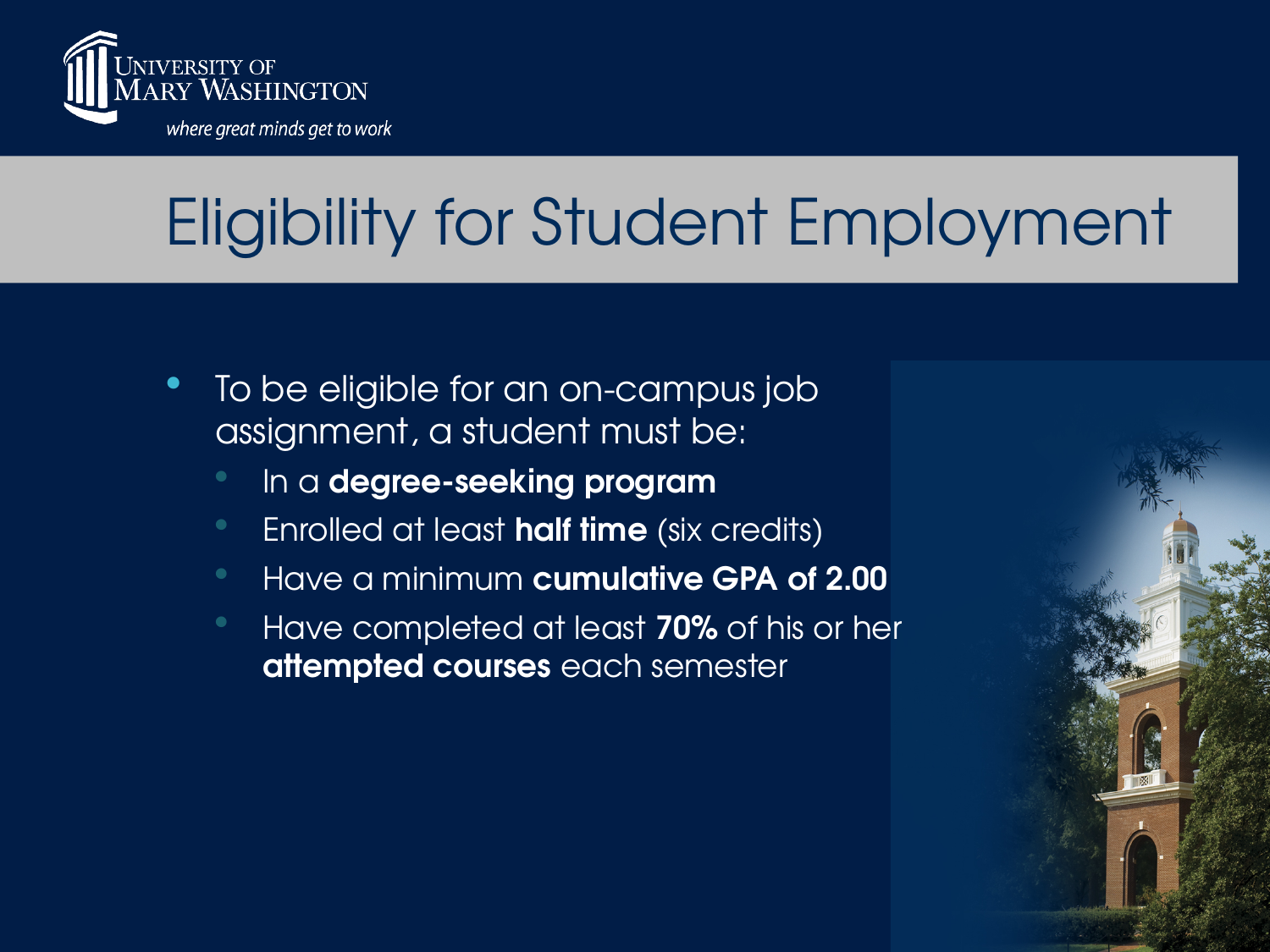

# Eligibility for Student Employment
To be eligible for an on-campus job assignment, a student must be:
In a degree-seeking program
Enrolled at least half time (six credits)
Have a minimum cumulative GPA of 2.00
Have completed at least 70% of his or her attempted courses each semester